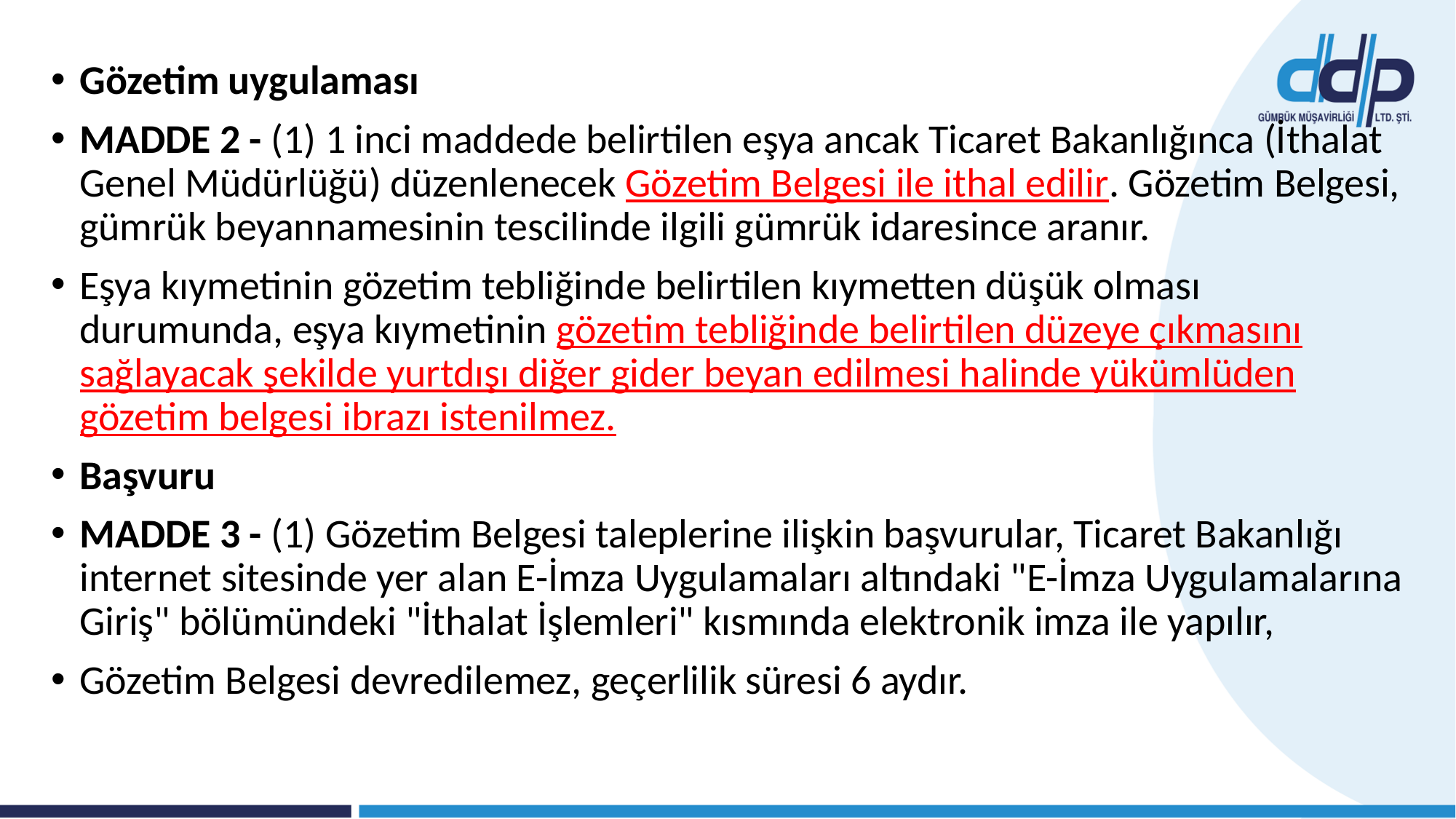

Gözetim uygulaması
MADDE 2 - (1) 1 inci maddede belirtilen eşya ancak Ticaret Bakanlığınca (İthalat Genel Müdürlüğü) düzenlenecek Gözetim Belgesi ile ithal edilir. Gözetim Belgesi, gümrük beyannamesinin tescilinde ilgili gümrük idaresince aranır.
Eşya kıymetinin gözetim tebliğinde belirtilen kıymetten düşük olması durumunda, eşya kıymetinin gözetim tebliğinde belirtilen düzeye çıkmasını sağlayacak şekilde yurtdışı diğer gider beyan edilmesi halinde yükümlüden gözetim belgesi ibrazı istenilmez.
Başvuru
MADDE 3 - (1) Gözetim Belgesi taleplerine ilişkin başvurular, Ticaret Bakanlığı internet sitesinde yer alan E-İmza Uygulamaları altındaki "E-İmza Uygulamalarına Giriş" bölümündeki "İthalat İşlemleri" kısmında elektronik imza ile yapılır,
Gözetim Belgesi devredilemez, geçerlilik süresi 6 aydır.